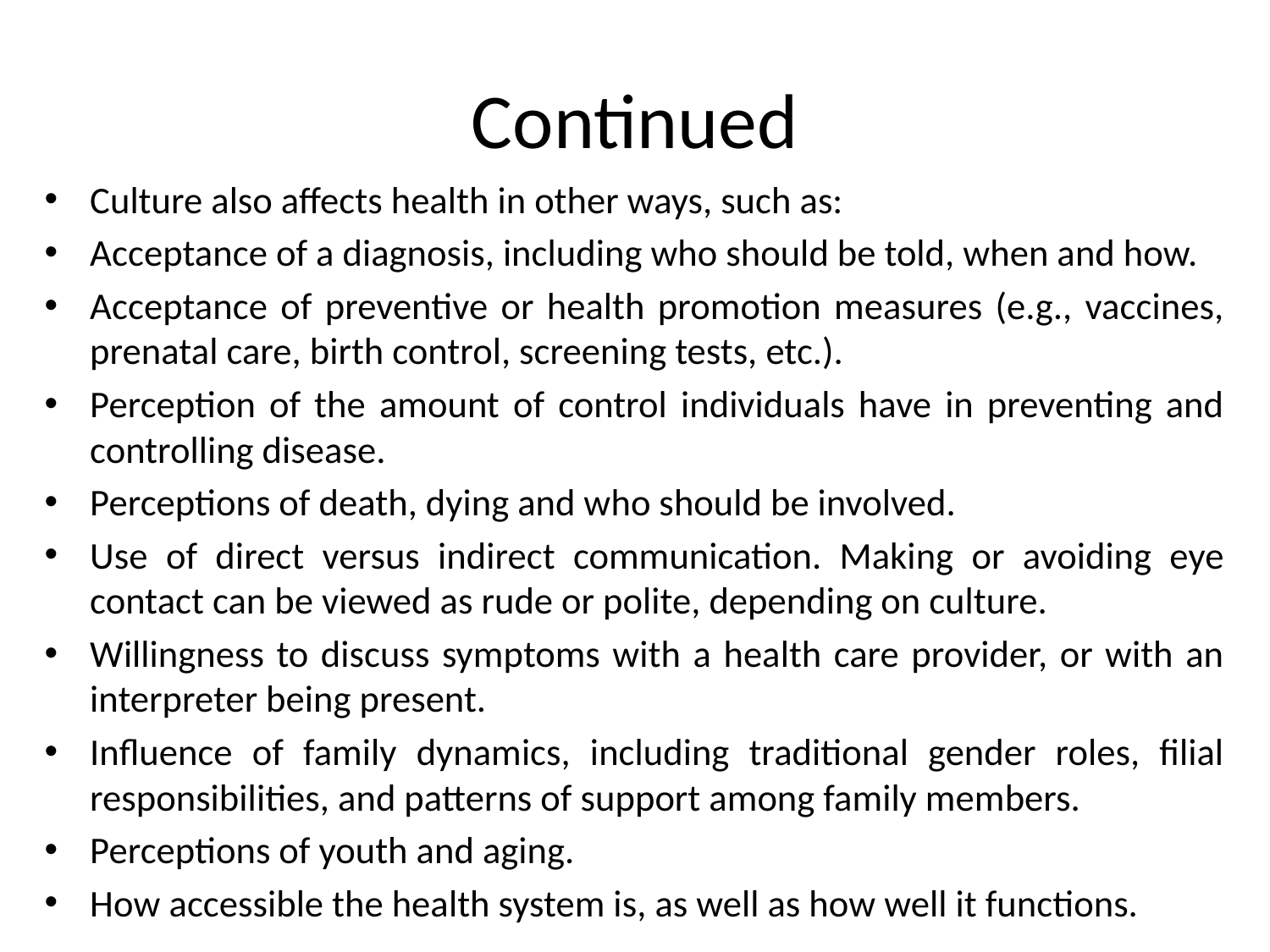

# Continued
Culture also affects health in other ways, such as:
Acceptance of a diagnosis, including who should be told, when and how.
Acceptance of preventive or health promotion measures (e.g., vaccines, prenatal care, birth control, screening tests, etc.).
Perception of the amount of control individuals have in preventing and controlling disease.
Perceptions of death, dying and who should be involved.
Use of direct versus indirect communication. Making or avoiding eye contact can be viewed as rude or polite, depending on culture.
Willingness to discuss symptoms with a health care provider, or with an interpreter being present.
Influence of family dynamics, including traditional gender roles, filial responsibilities, and patterns of support among family members.
Perceptions of youth and aging.
How accessible the health system is, as well as how well it functions.